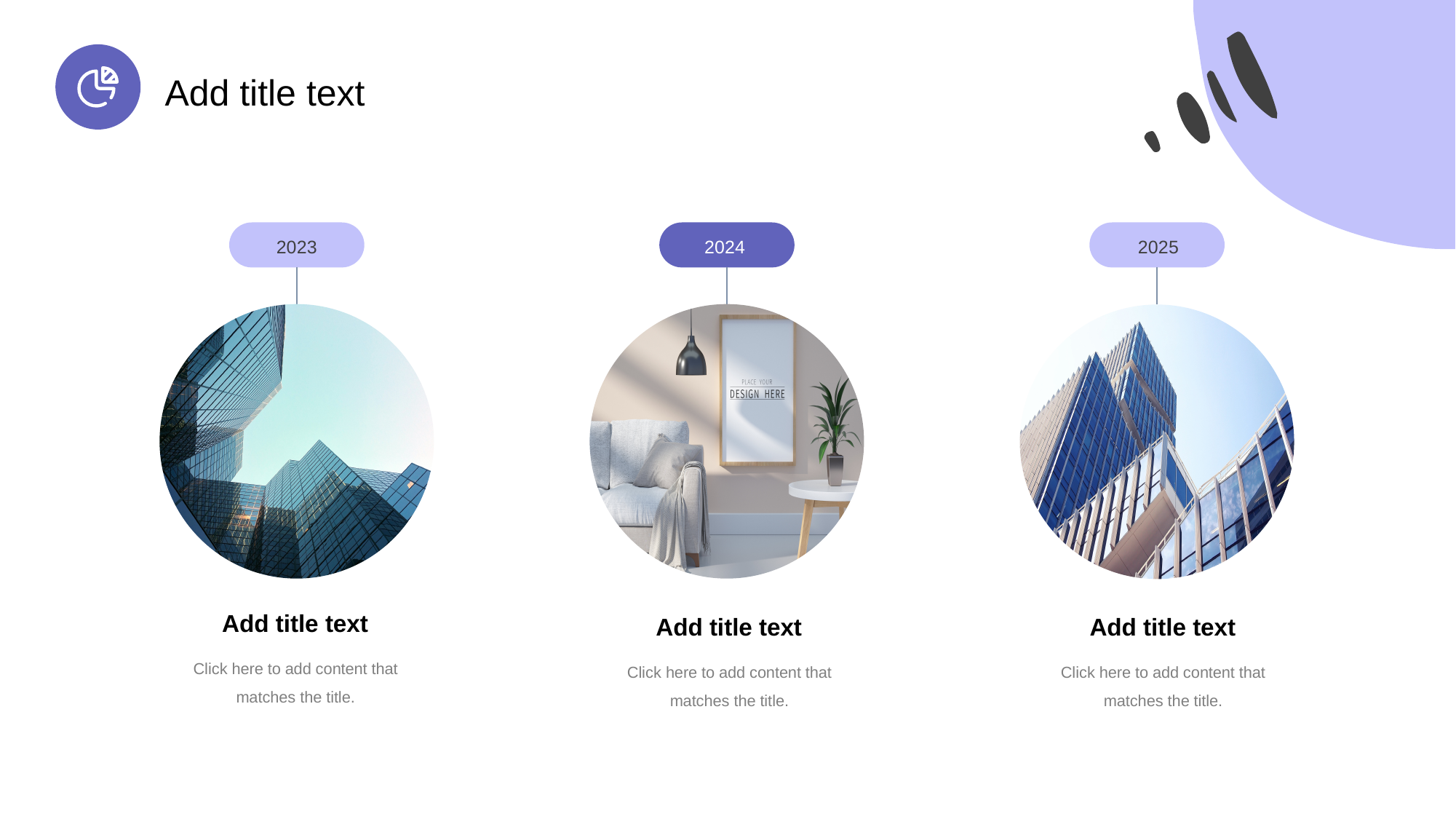

Add title text

2023

2024

2025

Add title text
Add title text
Add title text
Click here to add content that matches the title.
Click here to add content that matches the title.
Click here to add content that matches the title.